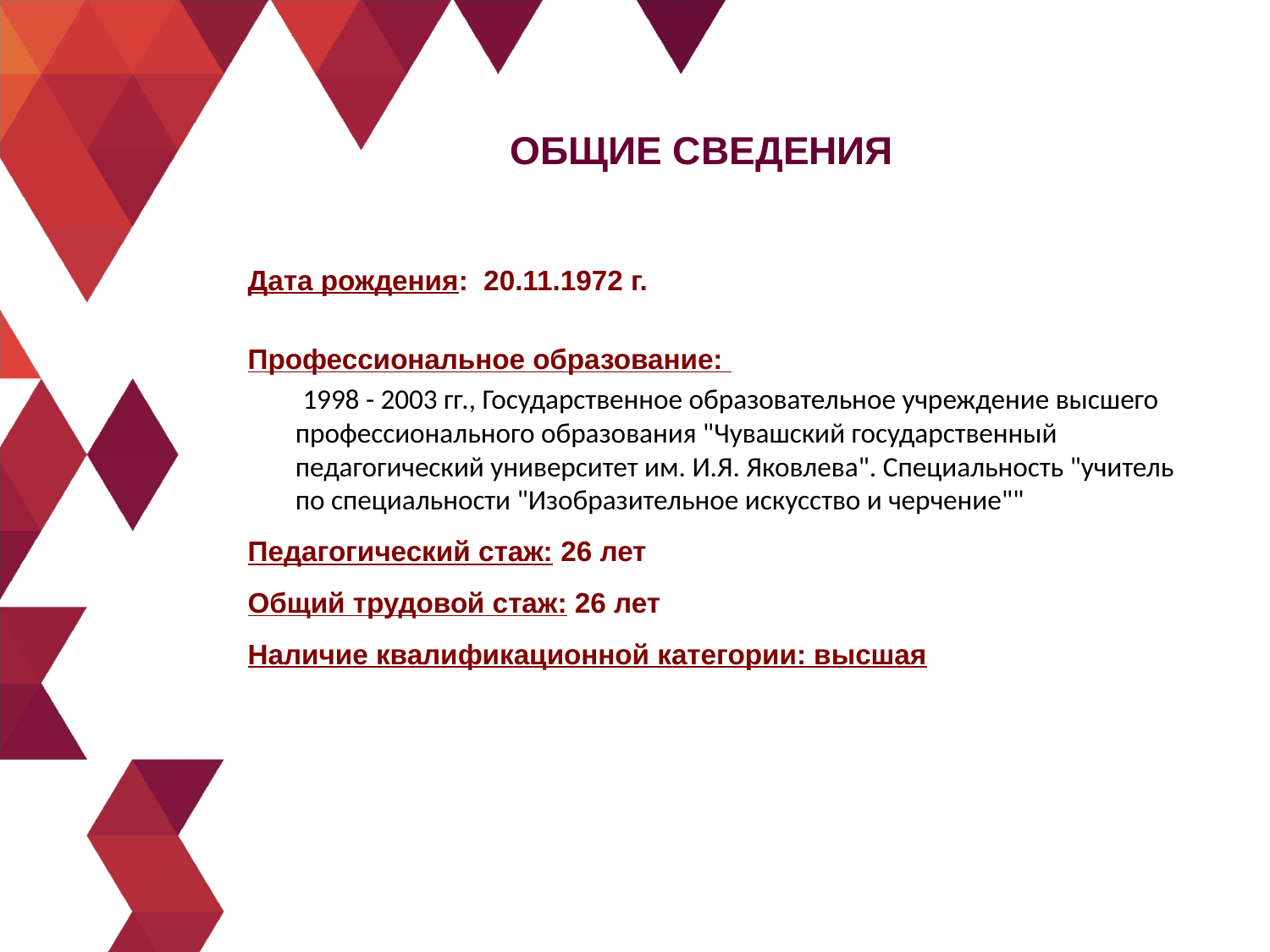

# Общие сведения
Дата рождения:  20.11.1972 г.

Профессиональное образование:
       1998 - 2003 гг., Государственное образовательное учреждение высшего профессионального образования "Чувашский государственный педагогический университет им. И.Я. Яковлева". Специальность "учитель по специальности "Изобразительное искусство и черчение""
Педагогический стаж: 26 лет
Общий трудовой стаж: 26 лет
Наличие квалификационной категории: высшая